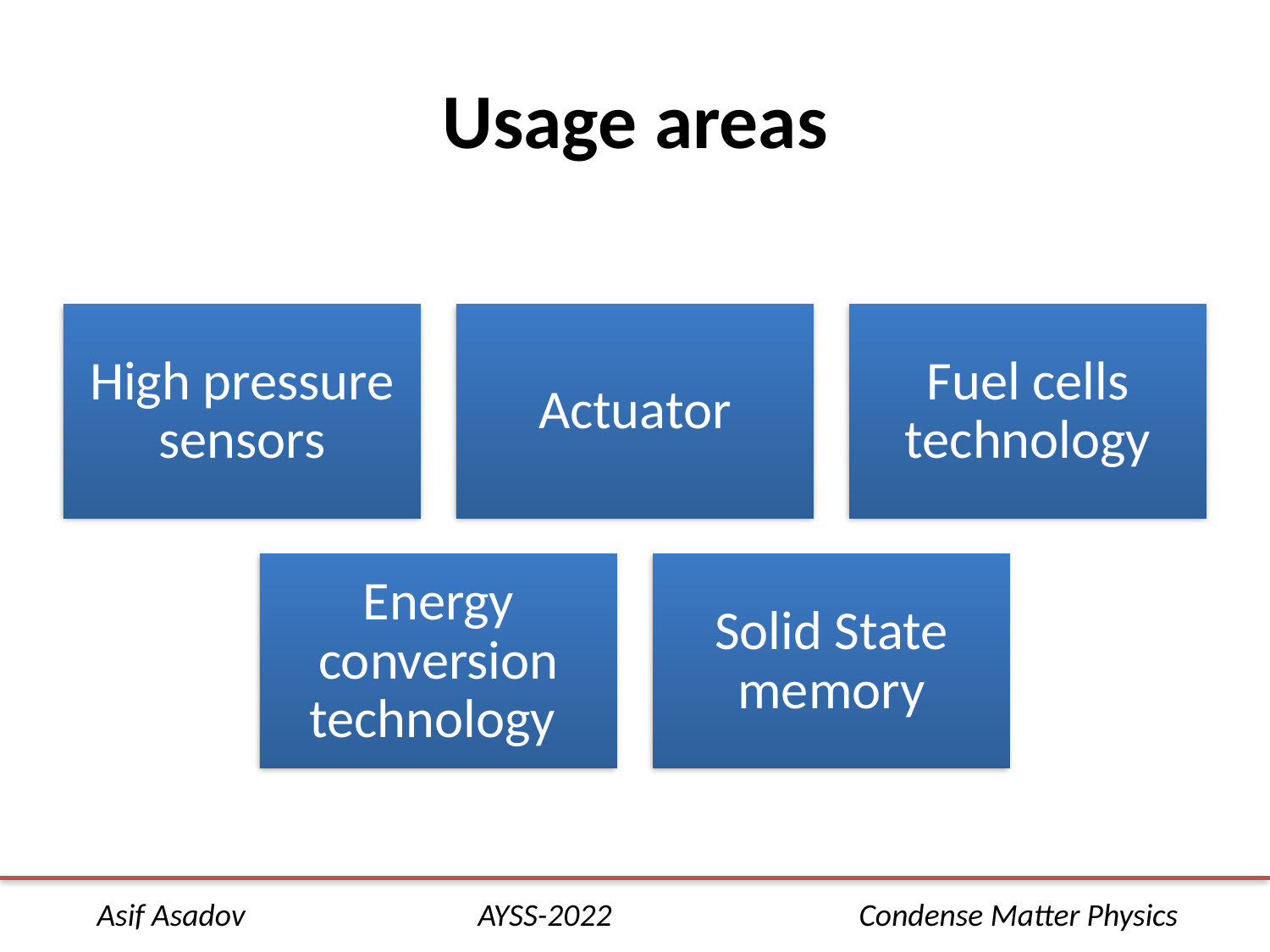

# Usage areas
High pressure sensors
Actuator
Fuel cells technology
Energy conversion technology
Solid State memory
Asif Asadov 		AYSS-2022 		Condense Matter Physics